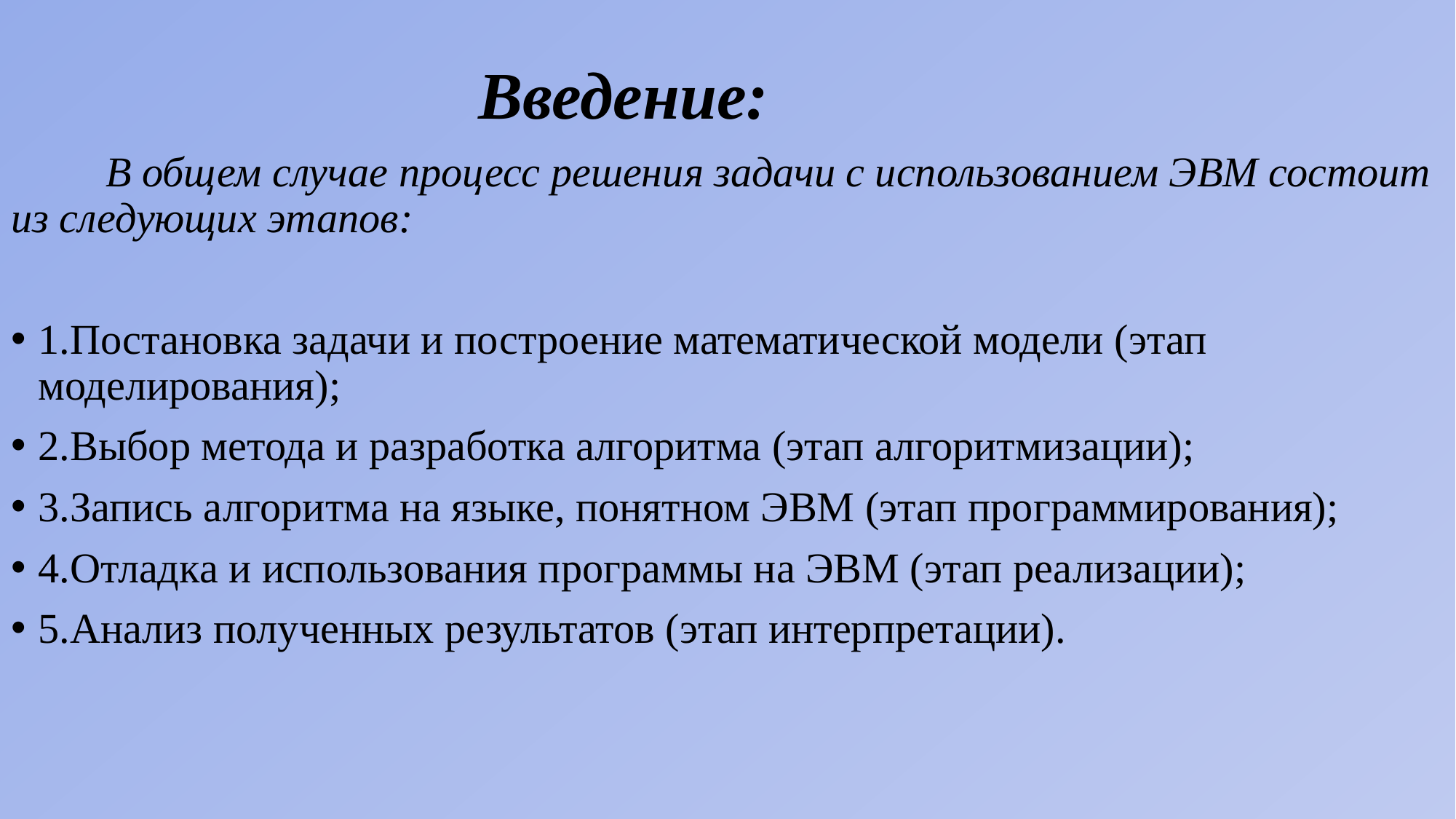

# Введение:
         В общем случае процесс решения задачи с использованием ЭВМ состоит  из следующих этапов:

1.Постановка задачи и построение математической модели (этап моделирования);
2.Выбор метода и разработка алгоритма (этап алгоритмизации);
3.Запись алгоритма на языке, понятном ЭВМ (этап программирования);
4.Отладка и использования программы на ЭВМ (этап реализации);
5.Анализ полученных результатов (этап интерпретации).